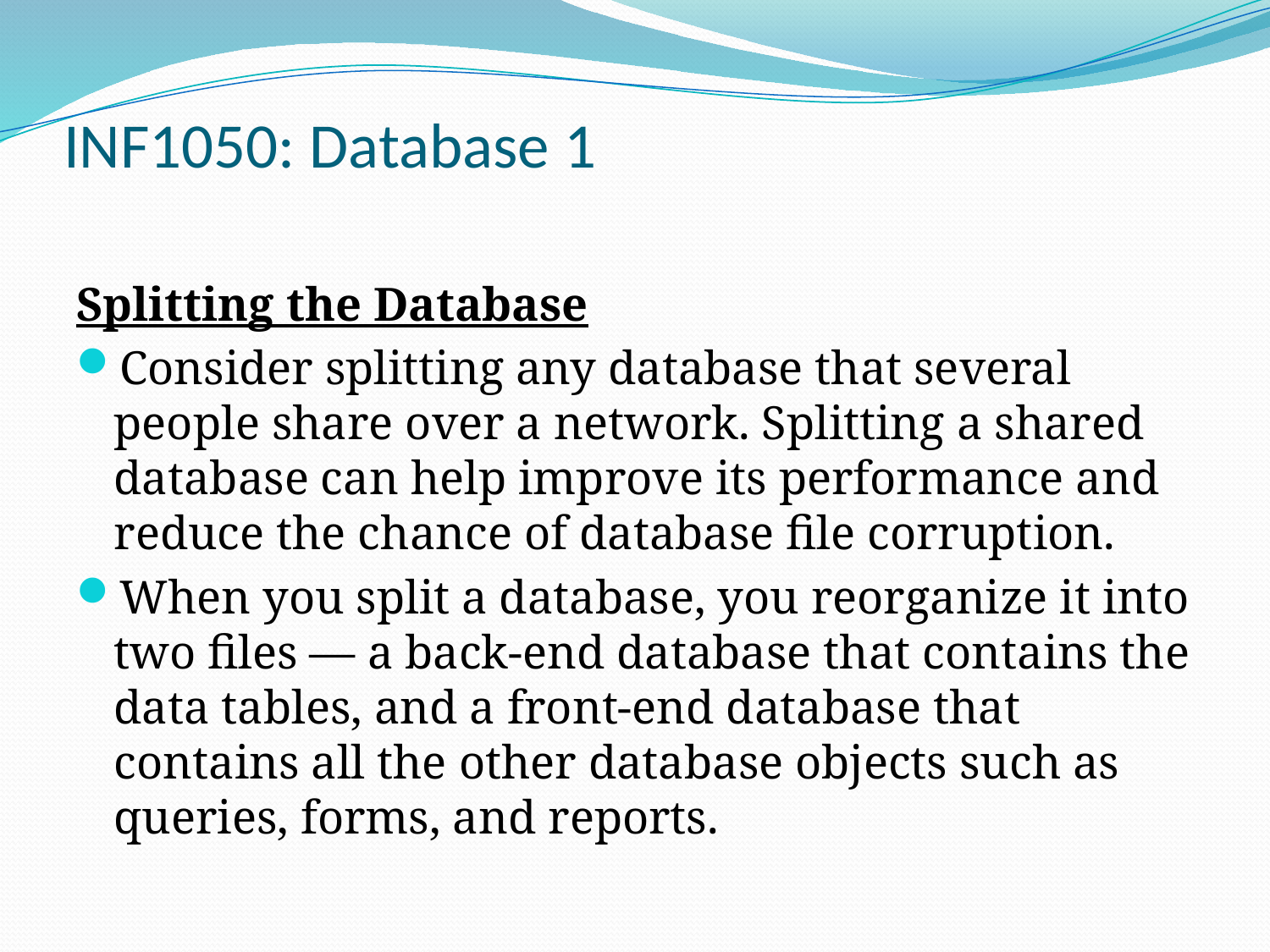

# INF1050: Database 1
Splitting the Database
Consider splitting any database that several people share over a network. Splitting a shared database can help improve its performance and reduce the chance of database file corruption.
When you split a database, you reorganize it into two files — a back-end database that contains the data tables, and a front-end database that contains all the other database objects such as queries, forms, and reports.